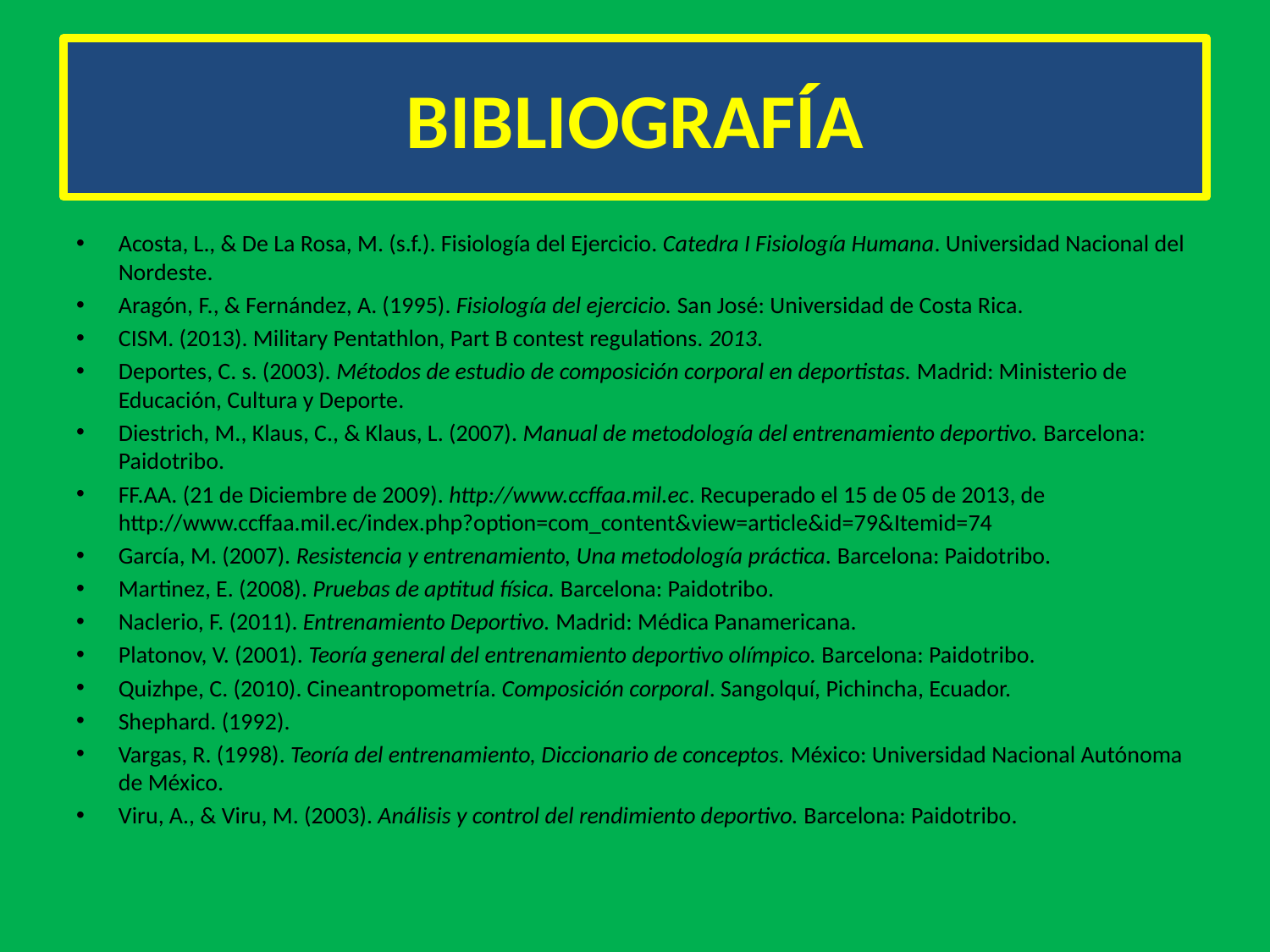

# BIBLIOGRAFÍA
Acosta, L., & De La Rosa, M. (s.f.). Fisiología del Ejercicio. Catedra I Fisiología Humana. Universidad Nacional del Nordeste.
Aragón, F., & Fernández, A. (1995). Fisiología del ejercicio. San José: Universidad de Costa Rica.
CISM. (2013). Military Pentathlon, Part B contest regulations. 2013.
Deportes, C. s. (2003). Métodos de estudio de composición corporal en deportistas. Madrid: Ministerio de Educación, Cultura y Deporte.
Diestrich, M., Klaus, C., & Klaus, L. (2007). Manual de metodología del entrenamiento deportivo. Barcelona: Paidotribo.
FF.AA. (21 de Diciembre de 2009). http://www.ccffaa.mil.ec. Recuperado el 15 de 05 de 2013, de http://www.ccffaa.mil.ec/index.php?option=com_content&view=article&id=79&Itemid=74
García, M. (2007). Resistencia y entrenamiento, Una metodología práctica. Barcelona: Paidotribo.
Martinez, E. (2008). Pruebas de aptitud física. Barcelona: Paidotribo.
Naclerio, F. (2011). Entrenamiento Deportivo. Madrid: Médica Panamericana.
Platonov, V. (2001). Teoría general del entrenamiento deportivo olímpico. Barcelona: Paidotribo.
Quizhpe, C. (2010). Cineantropometría. Composición corporal. Sangolquí, Pichincha, Ecuador.
Shephard. (1992).
Vargas, R. (1998). Teoría del entrenamiento, Diccionario de conceptos. México: Universidad Nacional Autónoma de México.
Viru, A., & Viru, M. (2003). Análisis y control del rendimiento deportivo. Barcelona: Paidotribo.